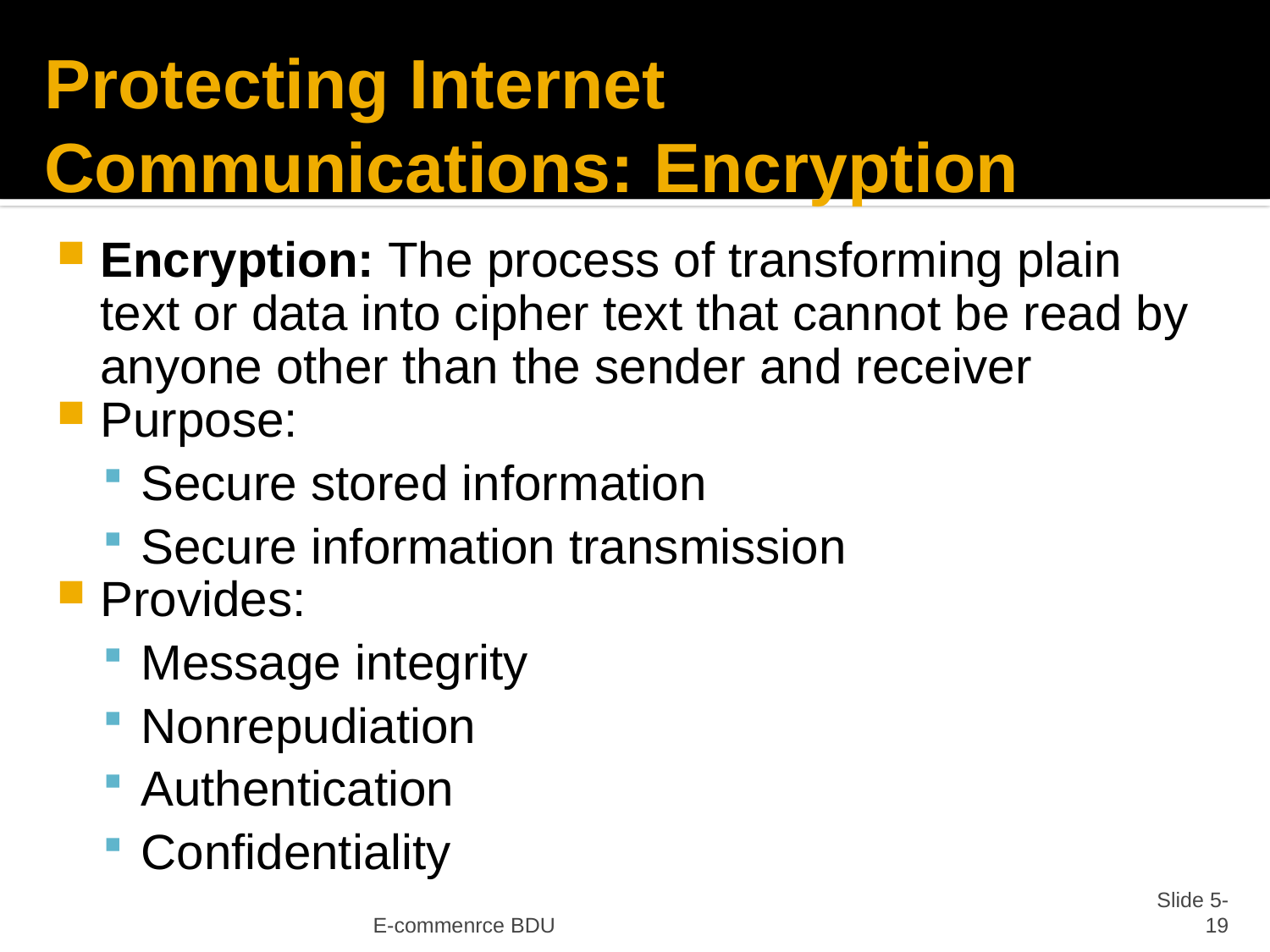

# Protecting Internet Communications: Encryption
Encryption: The process of transforming plain text or data into cipher text that cannot be read by anyone other than the sender and receiver
Purpose:
Secure stored information
Secure information transmission
Provides:
Message integrity
Nonrepudiation
Authentication
Confidentiality

E-commenrce BDU
Slide 5-19